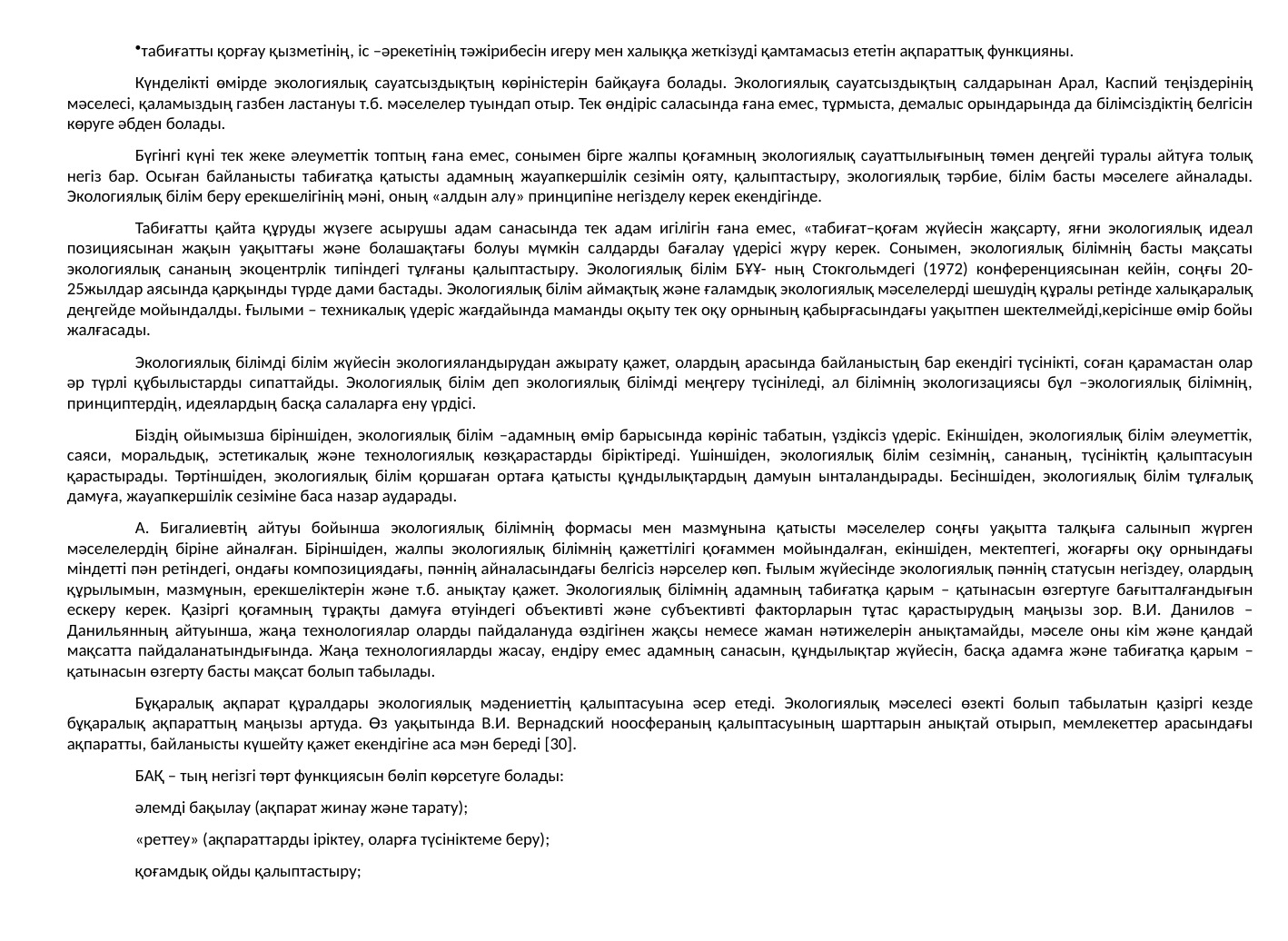

табиғатты қорғау қызметінің, іс –әрекетінің тәжірибесін игеру мен халыққа жеткізуді қамтамасыз ететін ақпараттық функцияны.
Күнделікті өмірде экологиялық сауатсыздықтың көріністерін байқауға болады. Экологиялық сауатсыздықтың салдарынан Арал, Каспий теңіздерінің мәселесі, қаламыздың газбен ластануы т.б. мәселелер туындап отыр. Тек өндіріс саласында ғана емес, тұрмыста, демалыс орындарында да білімсіздіктің белгісін көруге әбден болады.
Бүгінгі күні тек жеке әлеуметтік топтың ғана емес, сонымен бірге жалпы қоғамның экологиялық сауаттылығының төмен деңгейі туралы айтуға толық негіз бар. Осыған байланысты табиғатқа қатысты адамның жауапкершілік сезімін ояту, қалыптастыру, экологиялық тәрбие, білім басты мәселеге айналады. Экологиялық білім беру ерекшелігінің мәні, оның «алдын алу» принципіне негізделу керек екендігінде.
Табиғатты қайта құруды жүзеге асырушы адам санасында тек адам игілігін ғана емес, «табиғат–қоғам жүйесін жақсарту, яғни экологиялық идеал позициясынан жақын уақыттағы және болашақтағы болуы мүмкін салдарды бағалау үдерісі жүру керек. Сонымен, экологиялық білімнің басты мақсаты экологиялық сананың экоцентрлік типіндегі тұлғаны қалыптастыру. Экологиялық білім БҰҰ- ның Стокгольмдегі (1972) конференциясынан кейін, соңғы 20-25жылдар аясында қарқынды түрде дами бастады. Экологиялық білім аймақтық және ғаламдық экологиялық мәселелерді шешудің құралы ретінде халықаралық деңгейде мойындалды. Ғылыми – техникалық үдеріс жағдайында маманды оқыту тек оқу орнының қабырғасындағы уақытпен шектелмейді,керісінше өмір бойы жалғасады.
Экологиялық білімді білім жүйесін экологияландырудан ажырату қажет, олардың арасында байланыстың бар екендігі түсінікті, соған қарамастан олар әр түрлі құбылыстарды сипаттайды. Экологиялық білім деп экологиялық білімді меңгеру түсініледі, ал білімнің экологизациясы бұл –экологиялық білімнің, принциптердің, идеялардың басқа салаларға ену үрдісі.
Біздің ойымызша біріншіден, экологиялық білім –адамның өмір барысында көрініс табатын, үздіксіз үдеріс. Екіншіден, экологиялық білім әлеуметтік, саяси, моральдық, эстетикалық және технологиялық көзқарастарды біріктіреді. Үшіншіден, экологиялық білім сезімнің, сананың, түсініктің қалыптасуын қарастырады. Төртіншіден, экологиялық білім қоршаған ортаға қатысты құндылықтардың дамуын ынталандырады. Бесіншіден, экологиялық білім тұлғалық дамуға, жауапкершілік сезіміне баса назар аударады.
А. Бигалиевтің айтуы бойынша экологиялық білімнің формасы мен мазмұнына қатысты мәселелер соңғы уақытта талқыға салынып жүрген мәселелердің біріне айналған. Біріншіден, жалпы экологиялық білімнің қажеттілігі қоғаммен мойындалған, екіншіден, мектептегі, жоғарғы оқу орнындағы міндетті пән ретіндегі, ондағы композициядағы, пәннің айналасындағы белгісіз нәрселер көп. Ғылым жүйесінде экологиялық пәннің статусын негіздеу, олардың құрылымын, мазмұнын, ерекшеліктерін және т.б. анықтау қажет. Экологиялық білімнің адамның табиғатқа қарым – қатынасын өзгертуге бағытталғандығын ескеру керек. Қазіргі қоғамның тұрақты дамуға өтуіндегі объективті және субъективті факторларын тұтас қарастырудың маңызы зор. В.И. Данилов – Данильянның айтуынша, жаңа технологиялар оларды пайдалануда өздігінен жақсы немесе жаман нәтижелерін анықтамайды, мәселе оны кім және қандай мақсатта пайдаланатындығында. Жаңа технологияларды жасау, ендіру емес адамның санасын, құндылықтар жүйесін, басқа адамға және табиғатқа қарым –қатынасын өзгерту басты мақсат болып табылады.
Бұқаралық ақпарат құралдары экологиялық мәдениеттің қалыптасуына әсер етеді. Экологиялық мәселесі өзекті болып табылатын қазіргі кезде бұқаралық ақпараттың маңызы артуда. Өз уақытында В.И. Вернадский ноосфераның қалыптасуының шарттарын анықтай отырып, мемлекеттер арасындағы ақпаратты, байланысты күшейту қажет екендігіне аса мән береді [30].
БАҚ – тың негізгі төрт функциясын бөліп көрсетуге болады:
әлемді бақылау (ақпарат жинау және тарату);
«реттеу» (ақпараттарды іріктеу, оларға түсініктеме беру);
қоғамдық ойды қалыптастыру;